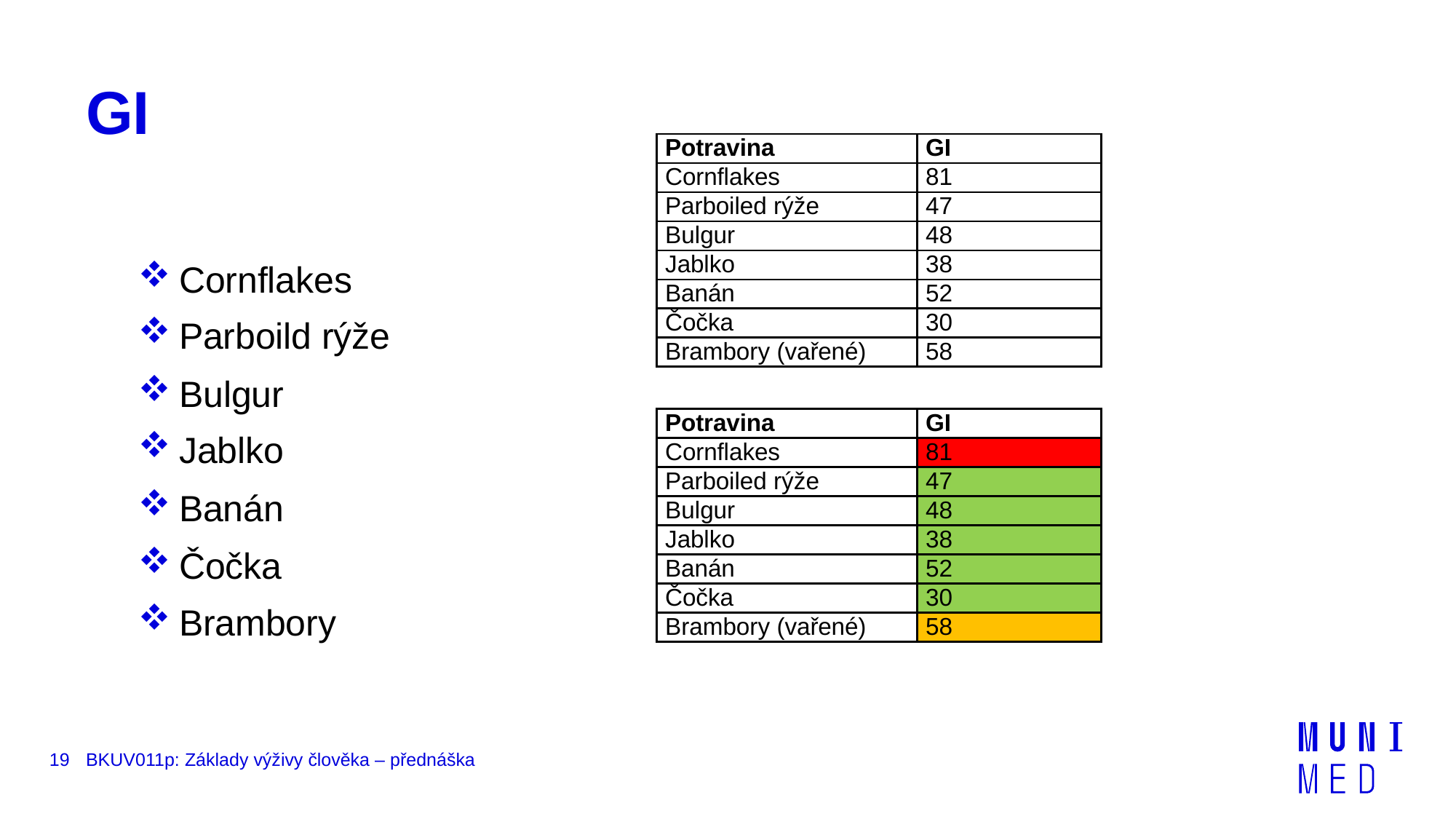

# GI
| Potravina | GI |
| --- | --- |
| Cornflakes | 81 |
| Parboiled rýže | 47 |
| Bulgur | 48 |
| Jablko | 38 |
| Banán | 52 |
| Čočka | 30 |
| Brambory (vařené) | 58 |
Cornflakes
Parboild rýže
Bulgur
Jablko
Banán
Čočka
Brambory
| Potravina | GI |
| --- | --- |
| Cornflakes | 81 |
| Parboiled rýže | 47 |
| Bulgur | 48 |
| Jablko | 38 |
| Banán | 52 |
| Čočka | 30 |
| Brambory (vařené) | 58 |
19
BKUV011p: Základy výživy člověka – přednáška